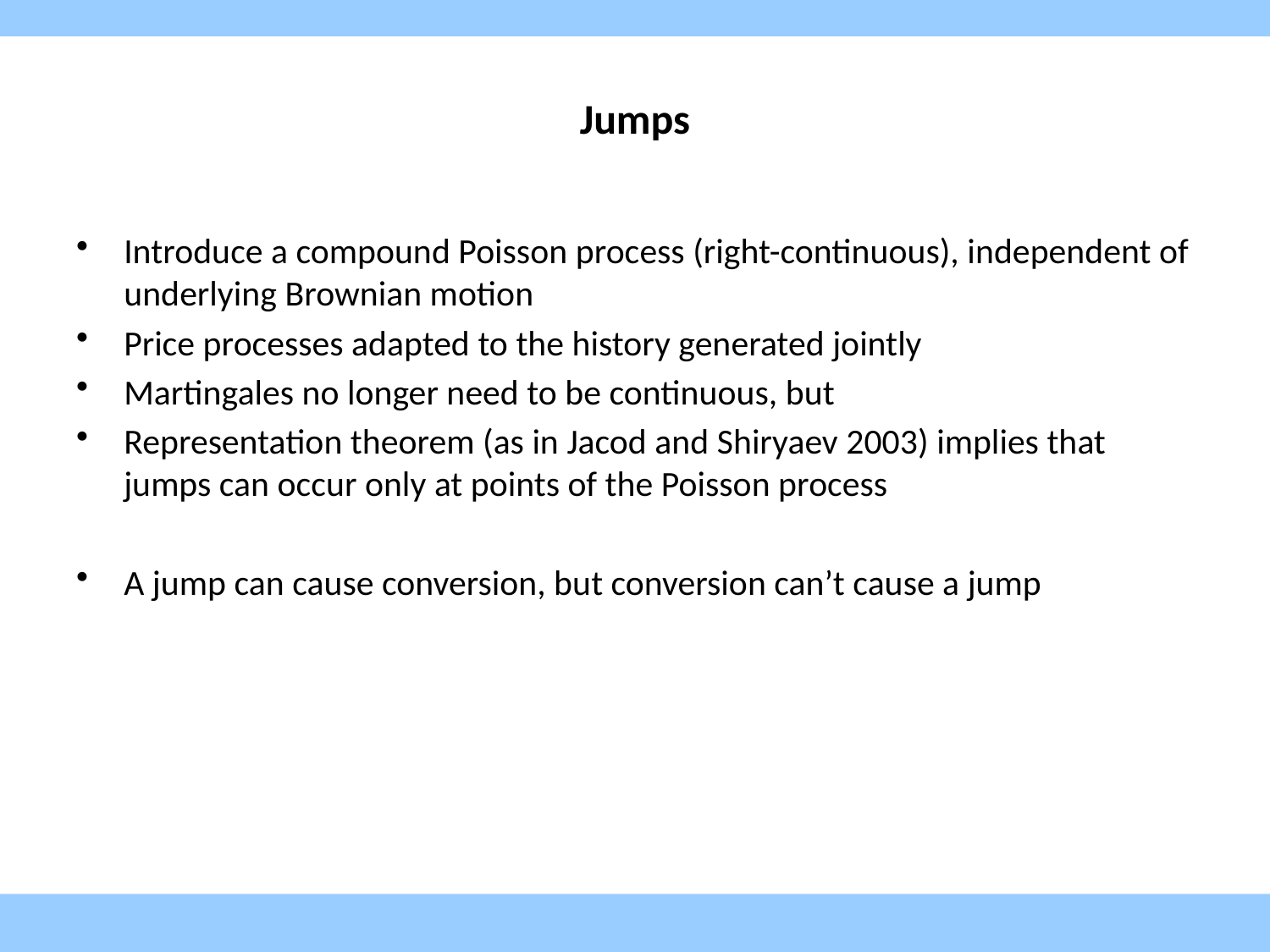

# Jumps
Introduce a compound Poisson process (right-continuous), independent of underlying Brownian motion
Price processes adapted to the history generated jointly
Martingales no longer need to be continuous, but
Representation theorem (as in Jacod and Shiryaev 2003) implies that jumps can occur only at points of the Poisson process

A jump can cause conversion, but conversion can’t cause a jump